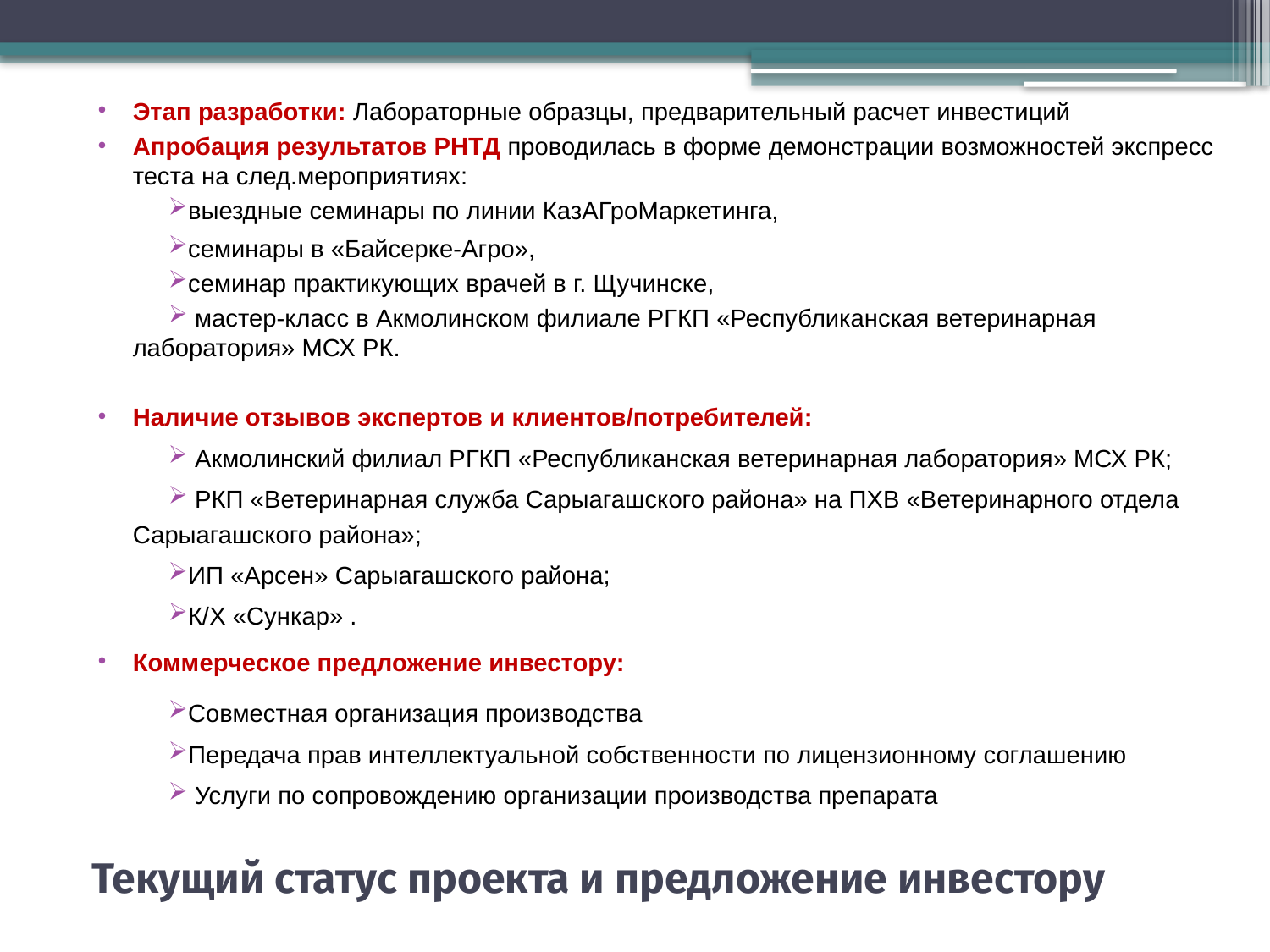

Этап разработки: Лабораторные образцы, предварительный расчет инвестиций
Апробация результатов РНТД проводилась в форме демонстрации возможностей экспресс теста на след.мероприятиях:
выездные семинары по линии КазАГроМаркетинга,
семинары в «Байсерке-Агро»,
семинар практикующих врачей в г. Щучинске,
 мастер-класс в Акмолинском филиале РГКП «Республиканская ветеринарная лаборатория» МСХ РК.

Наличие отзывов экспертов и клиентов/потребителей:
 Акмолинский филиал РГКП «Республиканская ветеринарная лаборатория» МСХ РК;
 РКП «Ветеринарная служба Сарыагашского района» на ПХВ «Ветеринарного отдела Сарыагашского района»;
ИП «Арсен» Сарыагашского района;
К/Х «Сункар» .
Коммерческое предложение инвестору:
Совместная организация производства
Передача прав интеллектуальной собственности по лицензионному соглашению
 Услуги по сопровождению организации производства препарата
# Текущий статус проекта и предложение инвестору